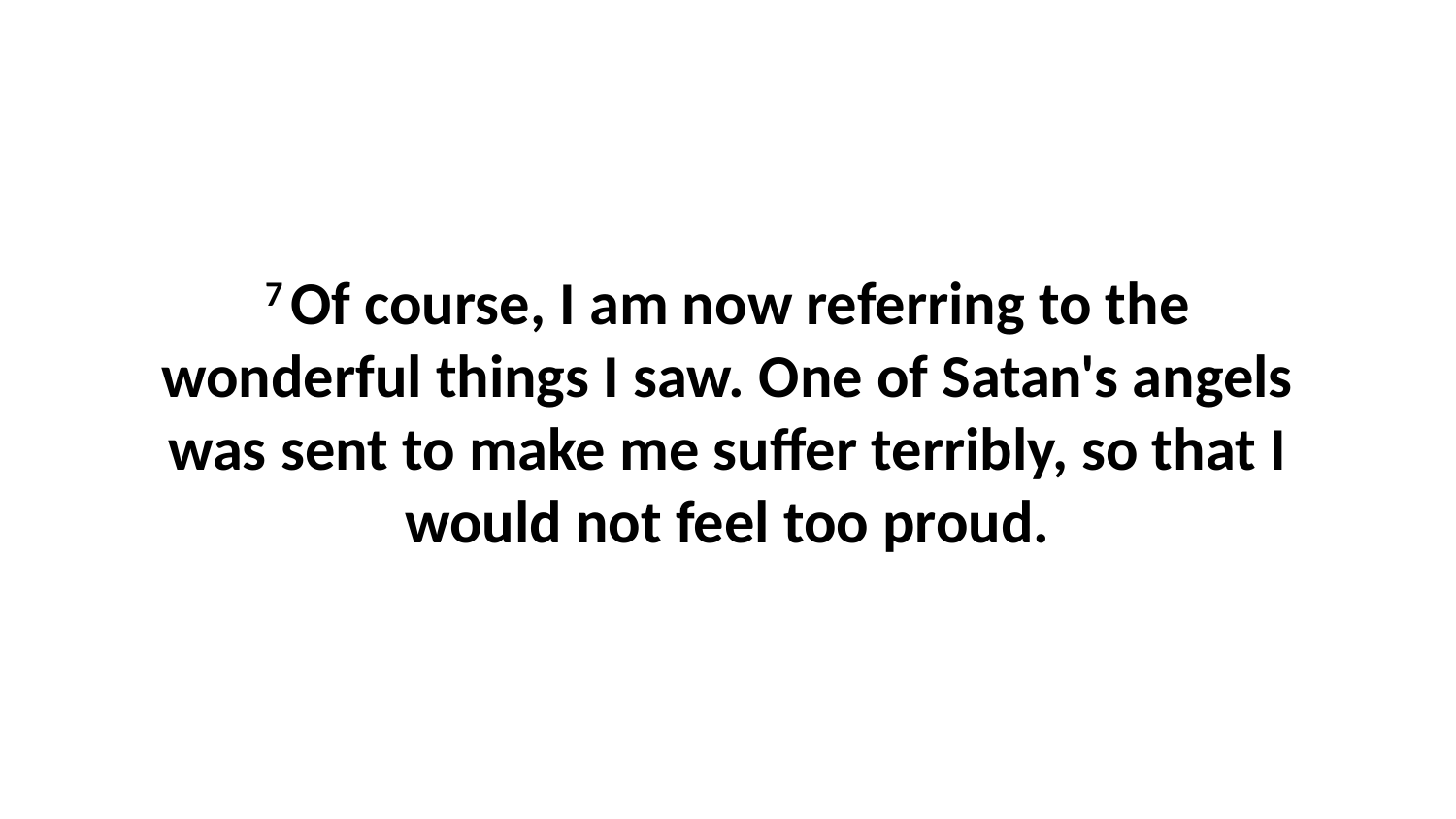

7 Of course, I am now referring to the wonderful things I saw. One of Satan's angels was sent to make me suffer terribly, so that I would not feel too proud.